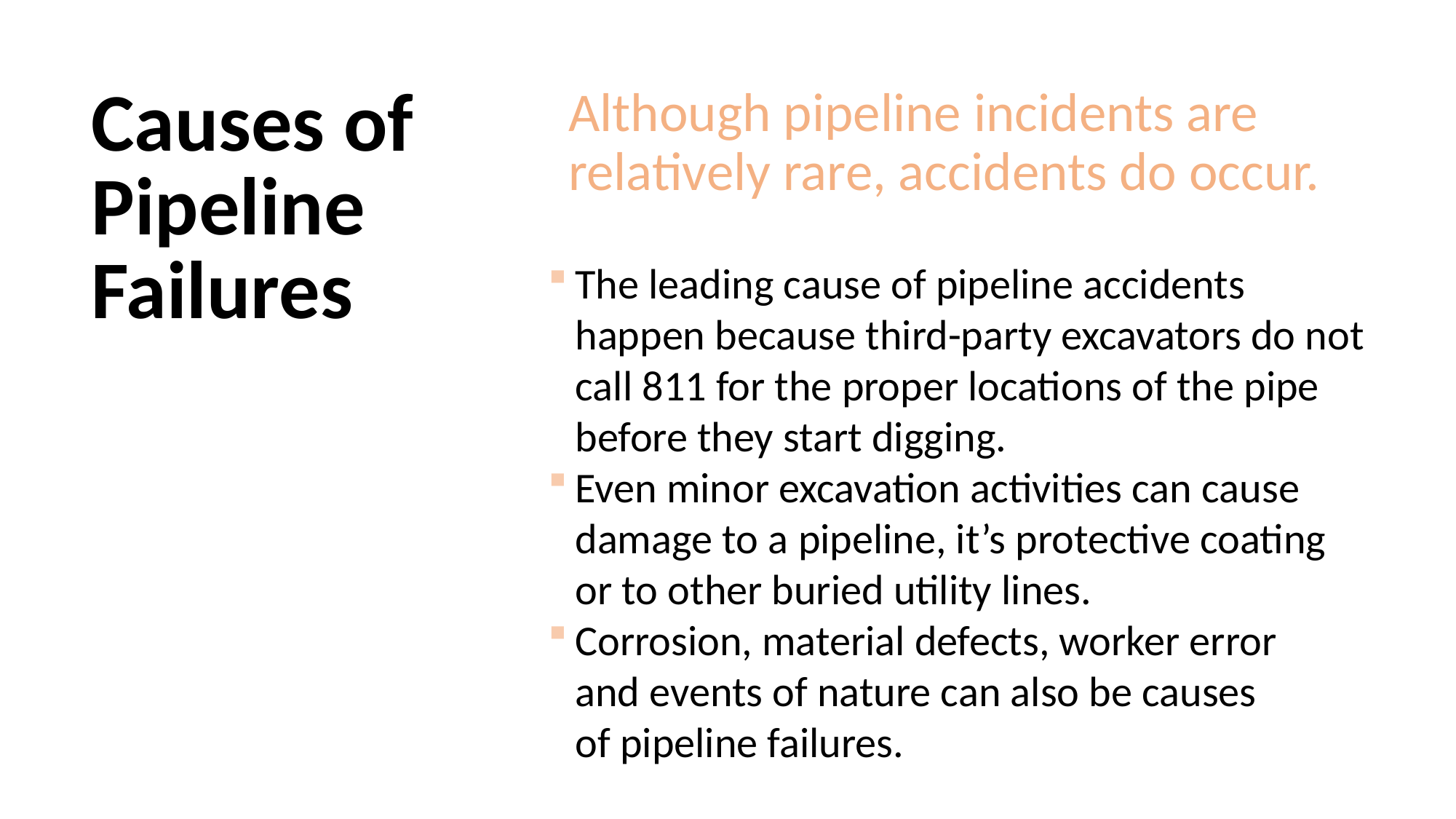

# Causes of Pipeline Failures
Although pipeline incidents are relatively rare, accidents do occur.
The leading cause of pipeline accidents happen because third-party excavators do not call 811 for the proper locations of the pipe before they start digging.
Even minor excavation activities can cause damage to a pipeline, it’s protective coating or to other buried utility lines.
Corrosion, material defects, worker error
and events of nature can also be causes
of pipeline failures.